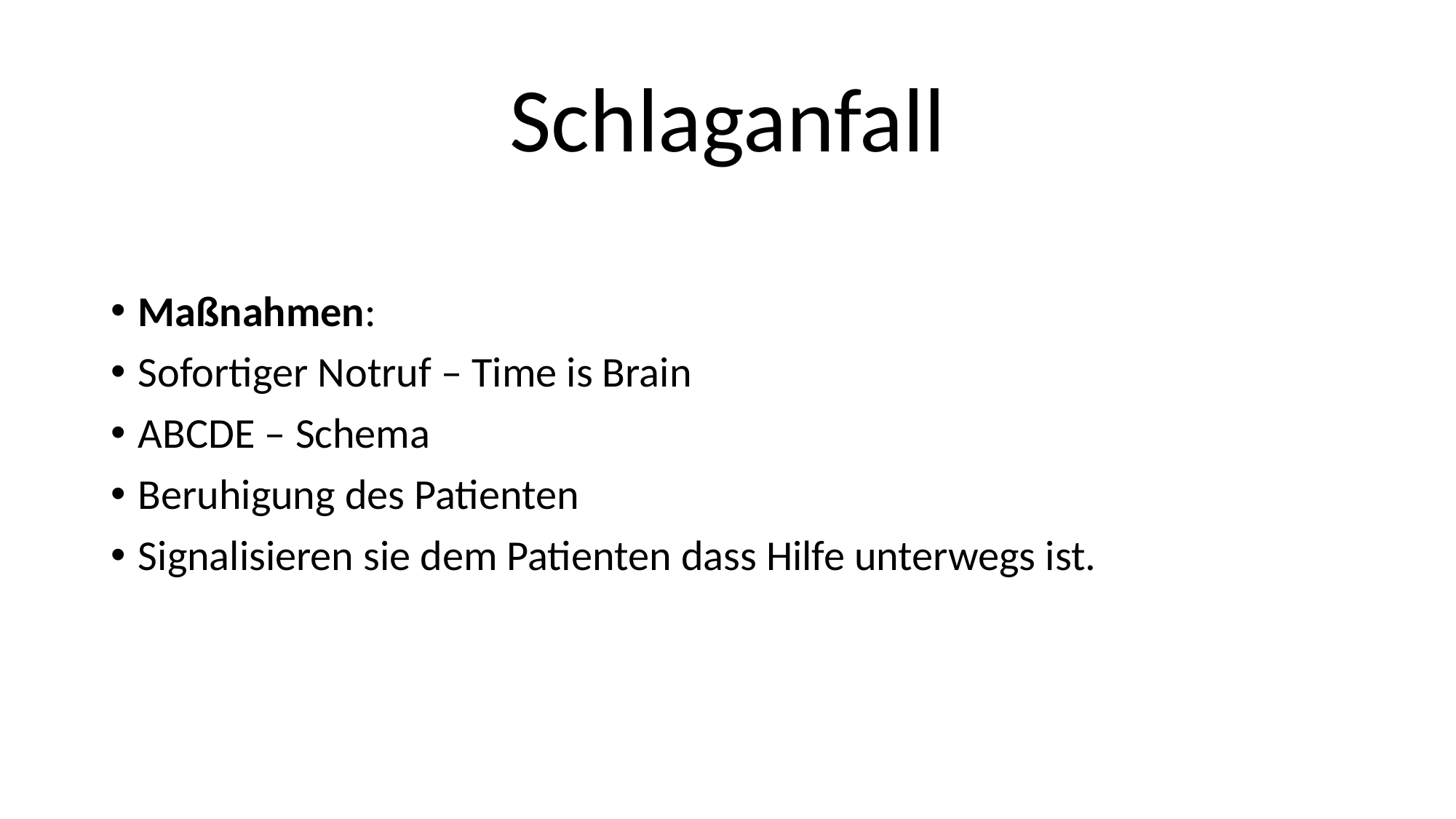

Schlaganfall

Maßnahmen:
Sofortiger Notruf – Time is Brain
ABCDE – Schema
Beruhigung des Patienten
Signalisieren sie dem Patienten dass Hilfe unterwegs ist.